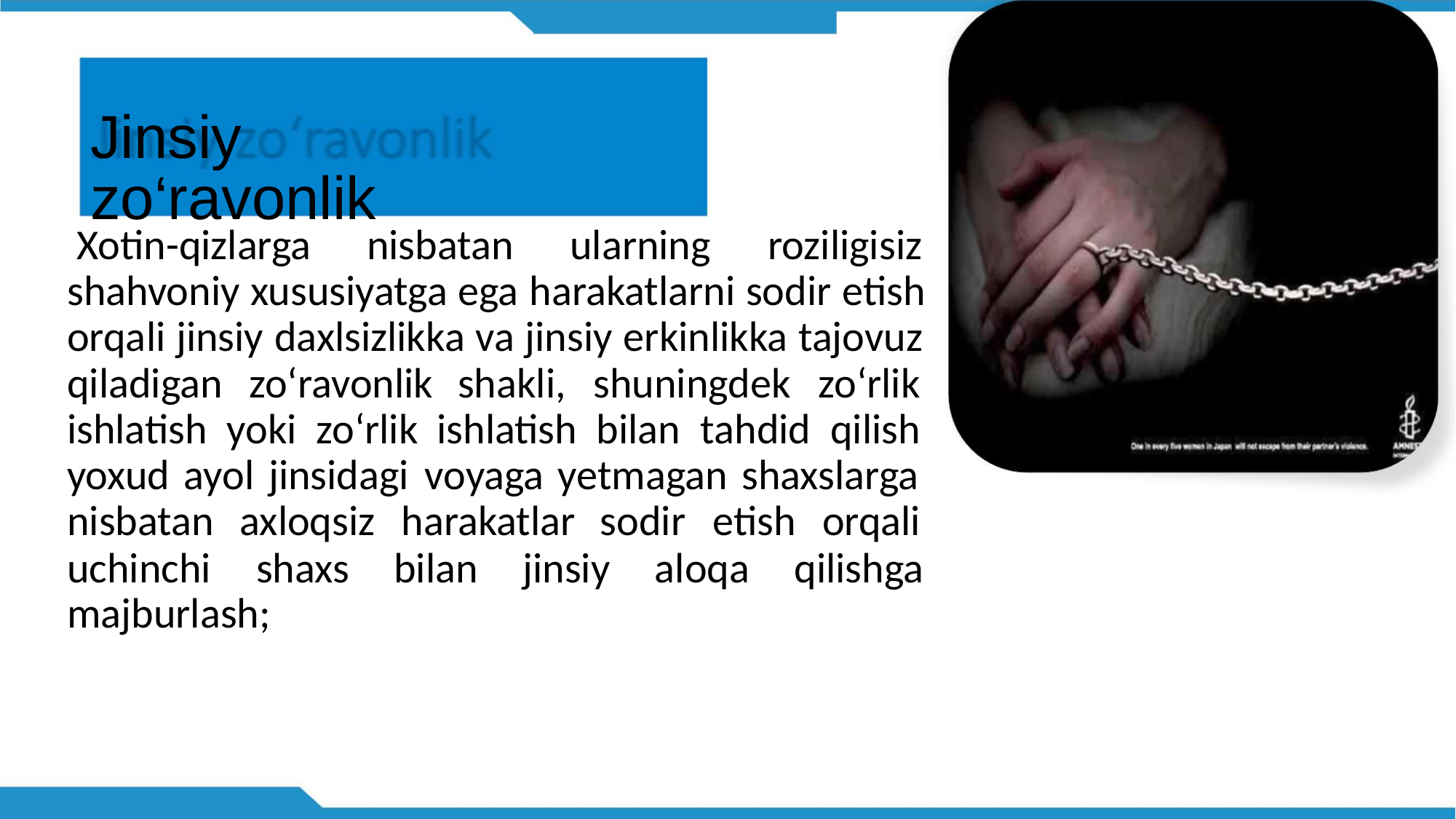

Jinsiy zo‘ravonlik
Xotin-qizlarga nisbatan ularning roziligisiz
shahvoniy xususiyatga ega harakatlarni sodir etish
orqali jinsiy daxlsizlikka va jinsiy erkinlikka tajovuz
qiladigan zo‘ravonlik shakli, shuningdek zo‘rlik
ishlatish yoki zo‘rlik ishlatish bilan tahdid qilish
yoxud ayol jinsidagi voyaga yetmagan shaxslarga
nisbatan axloqsiz harakatlar sodir etish orqali
uchinchi shaxs bilan jinsiy aloqa qilishga
majburlash;